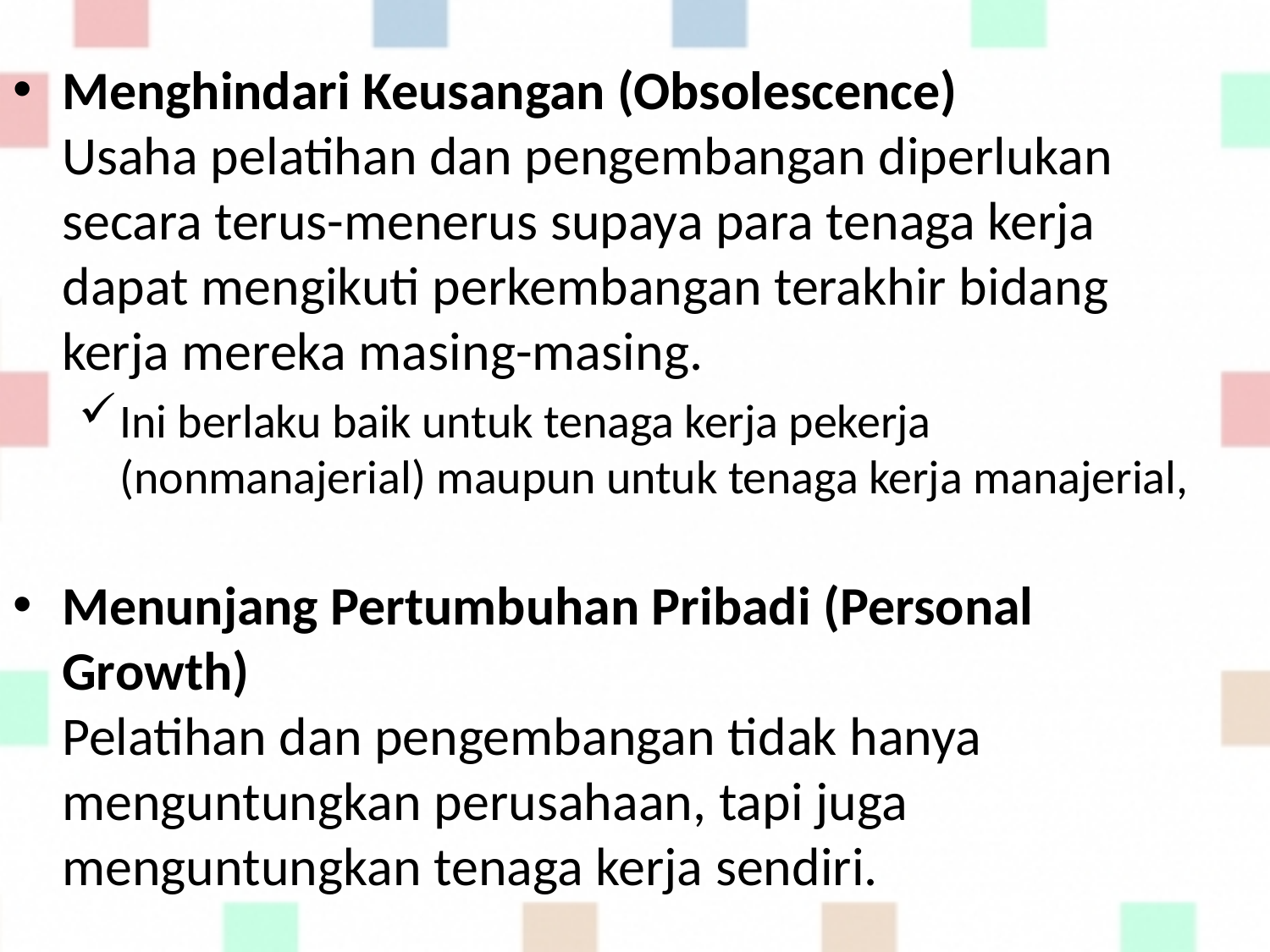

Menghindari Keusangan (Obsolescence)
Usaha pelatihan dan pengembangan diperlukan secara terus-menerus supaya para tenaga kerja dapat mengikuti perkembangan terakhir bidang kerja mereka masing-masing.
Ini berlaku baik untuk tenaga kerja pekerja (nonmanajerial) maupun untuk tenaga kerja manajerial,
Menunjang Pertumbuhan Pribadi (Personal Growth)
Pelatihan dan pengembangan tidak hanya menguntungkan perusahaan, tapi juga menguntungkan tenaga kerja sendiri.